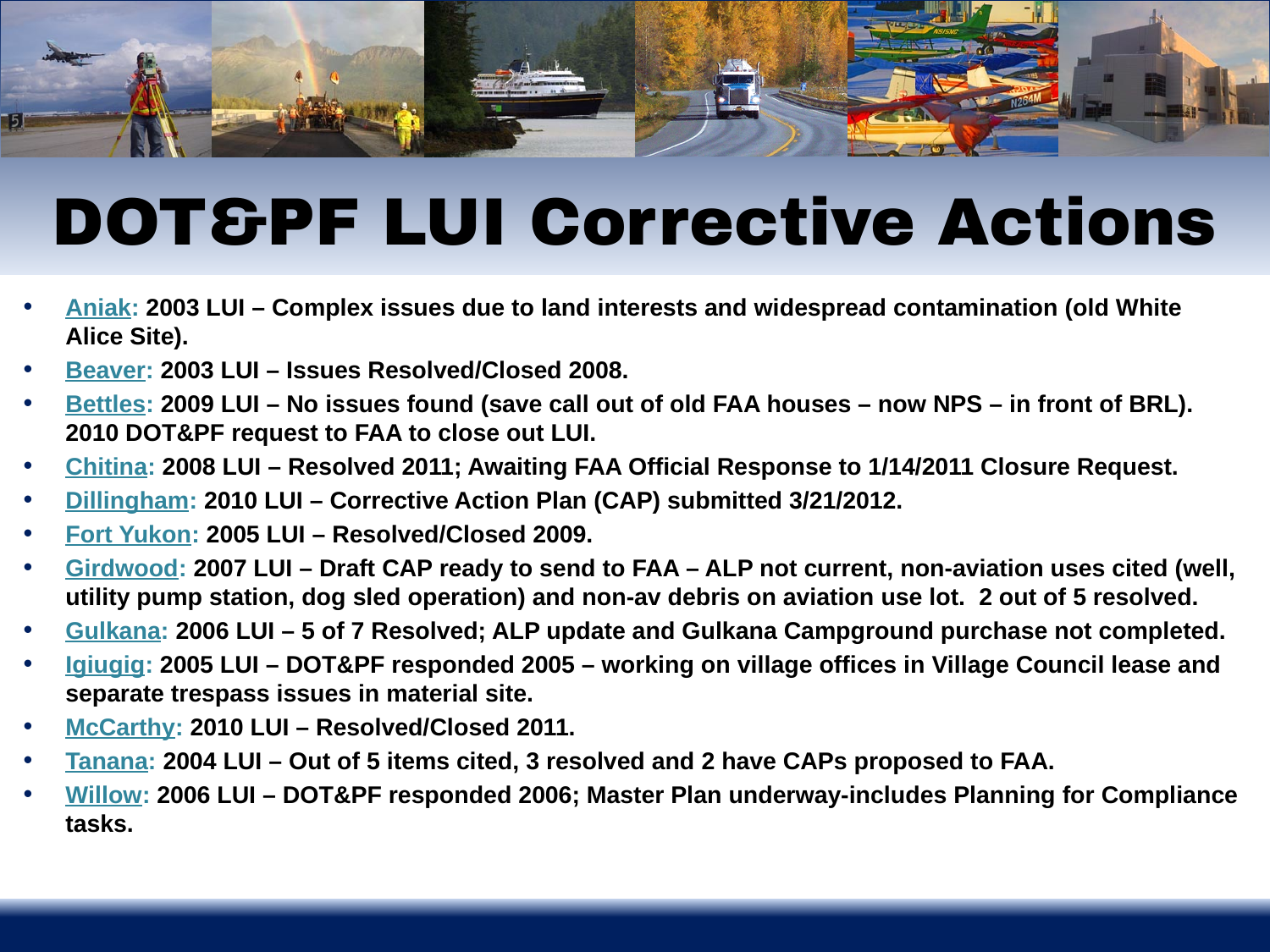

# DOT&PF LUI Corrective Actions
Aniak: 2003 LUI – Complex issues due to land interests and widespread contamination (old White Alice Site).
Beaver: 2003 LUI – Issues Resolved/Closed 2008.
Bettles: 2009 LUI – No issues found (save call out of old FAA houses – now NPS – in front of BRL).  2010 DOT&PF request to FAA to close out LUI.
Chitina: 2008 LUI – Resolved 2011; Awaiting FAA Official Response to 1/14/2011 Closure Request.
Dillingham: 2010 LUI – Corrective Action Plan (CAP) submitted 3/21/2012.
Fort Yukon: 2005 LUI – Resolved/Closed 2009.
Girdwood: 2007 LUI – Draft CAP ready to send to FAA – ALP not current, non-aviation uses cited (well, utility pump station, dog sled operation) and non-av debris on aviation use lot.  2 out of 5 resolved.
Gulkana: 2006 LUI – 5 of 7 Resolved; ALP update and Gulkana Campground purchase not completed.
Igiugig: 2005 LUI – DOT&PF responded 2005 – working on village offices in Village Council lease and separate trespass issues in material site.
McCarthy: 2010 LUI – Resolved/Closed 2011.
Tanana: 2004 LUI – Out of 5 items cited, 3 resolved and 2 have CAPs proposed to FAA.
Willow: 2006 LUI – DOT&PF responded 2006; Master Plan underway-includes Planning for Compliance tasks.